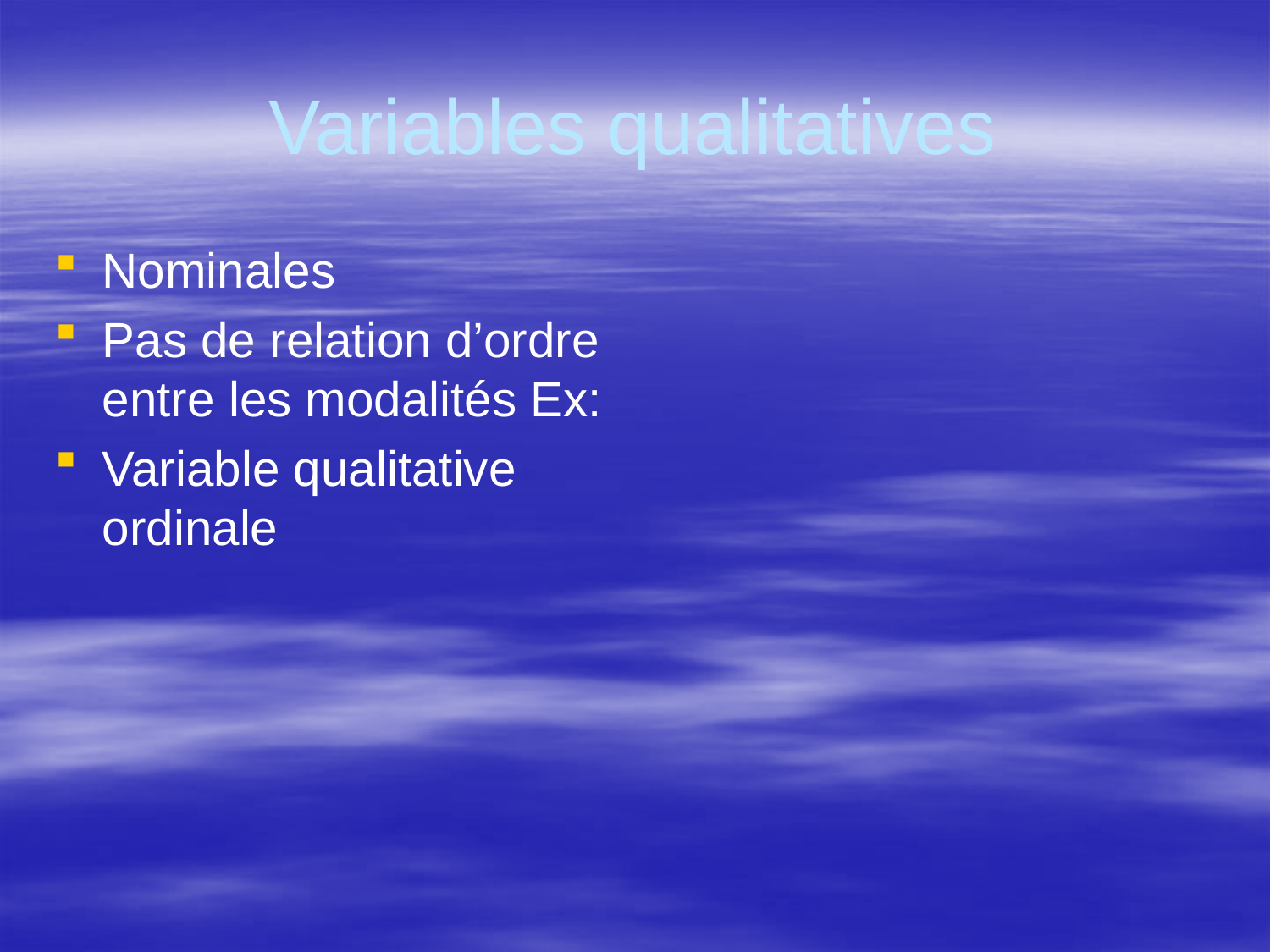

# Variables qualitatives
Nominales
Pas de relation d’ordre entre les modalités Ex:
Variable qualitative ordinale